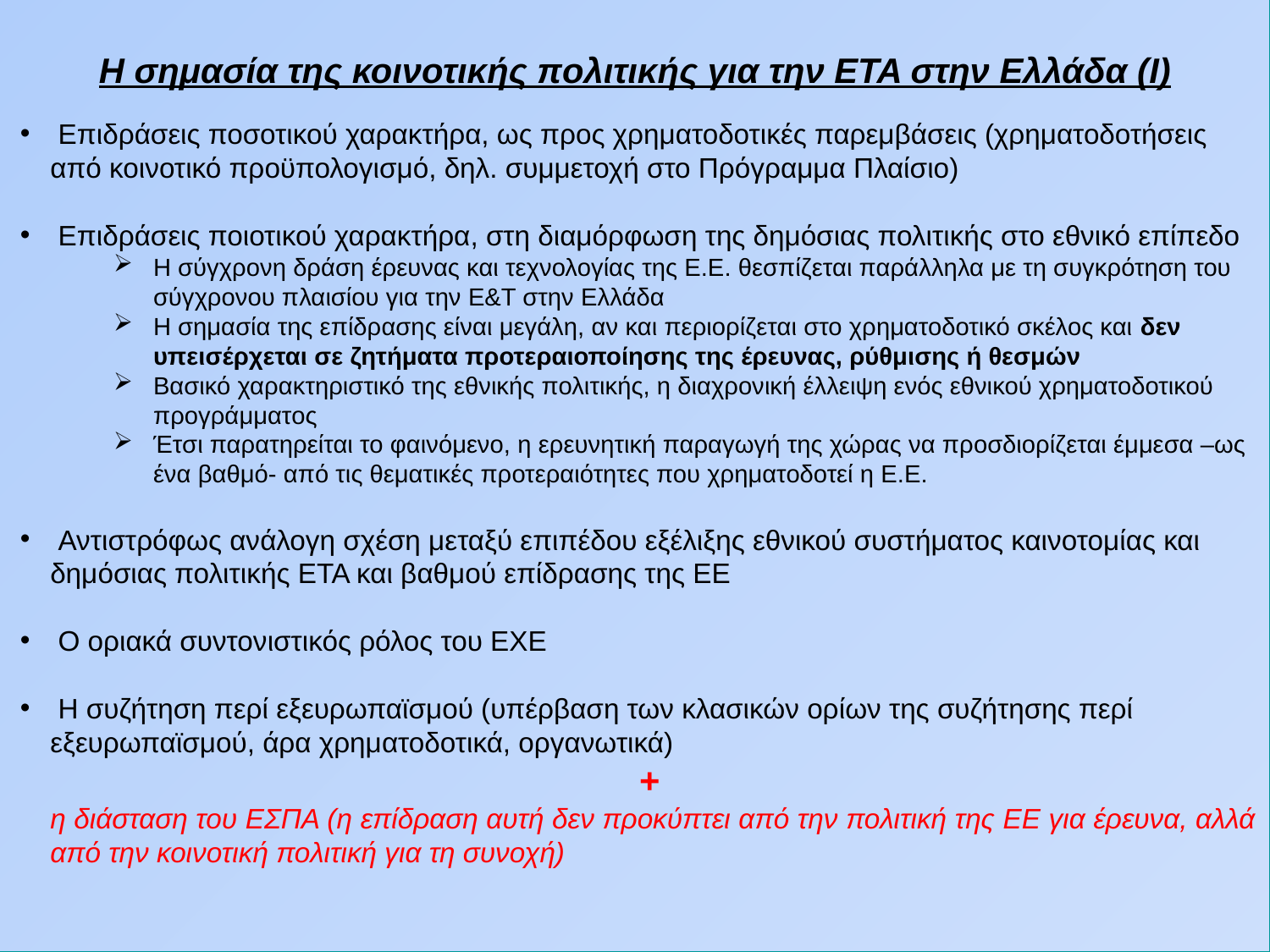

Η σημασία της κοινοτικής πολιτικής για την ΕΤΑ στην Ελλάδα (Ι)

 Επιδράσεις ποσοτικού χαρακτήρα, ως προς χρηματοδοτικές παρεμβάσεις (χρηματοδοτήσεις από κοινοτικό προϋπολογισμό, δηλ. συμμετοχή στο Πρόγραμμα Πλαίσιο)

 Επιδράσεις ποιοτικού χαρακτήρα, στη διαμόρφωση της δημόσιας πολιτικής στο εθνικό επίπεδο
Η σύγχρονη δράση έρευνας και τεχνολογίας της Ε.Ε. θεσπίζεται παράλληλα με τη συγκρότηση του σύγχρονου πλαισίου για την Ε&Τ στην Ελλάδα
Η σημασία της επίδρασης είναι μεγάλη, αν και περιορίζεται στο χρηματοδοτικό σκέλος και δεν υπεισέρχεται σε ζητήματα προτεραιοποίησης της έρευνας, ρύθμισης ή θεσμών
Βασικό χαρακτηριστικό της εθνικής πολιτικής, η διαχρονική έλλειψη ενός εθνικού χρηματοδοτικού προγράμματος
Έτσι παρατηρείται το φαινόμενο, η ερευνητική παραγωγή της χώρας να προσδιορίζεται έμμεσα –ως ένα βαθμό- από τις θεματικές προτεραιότητες που χρηματοδοτεί η Ε.Ε.

 Αντιστρόφως ανάλογη σχέση μεταξύ επιπέδου εξέλιξης εθνικού συστήματος καινοτομίας και δημόσιας πολιτικής ΕΤΑ και βαθμού επίδρασης της ΕΕ

 Ο οριακά συντονιστικός ρόλος του ΕΧΕ

 Η συζήτηση περί εξευρωπαϊσμού (υπέρβαση των κλασικών ορίων της συζήτησης περί εξευρωπαϊσμού, άρα χρηματοδοτικά, οργανωτικά)
+
η διάσταση του ΕΣΠΑ (η επίδραση αυτή δεν προκύπτει από την πολιτική της ΕΕ για έρευνα, αλλά από την κοινοτική πολιτική για τη συνοχή)
#

39